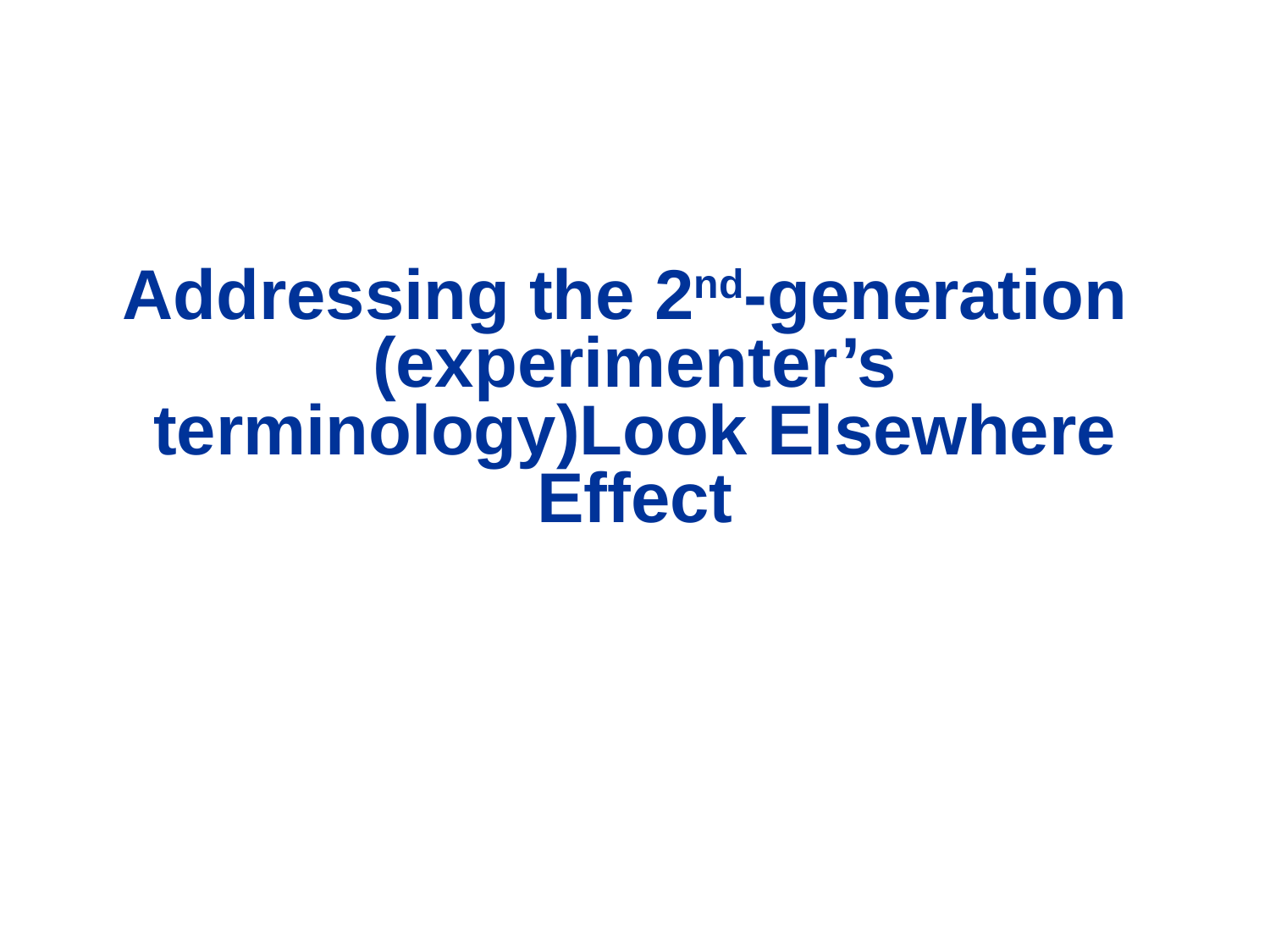

Addressing the 2nd-generation
(experimenter’s terminology)Look Elsewhere Effect